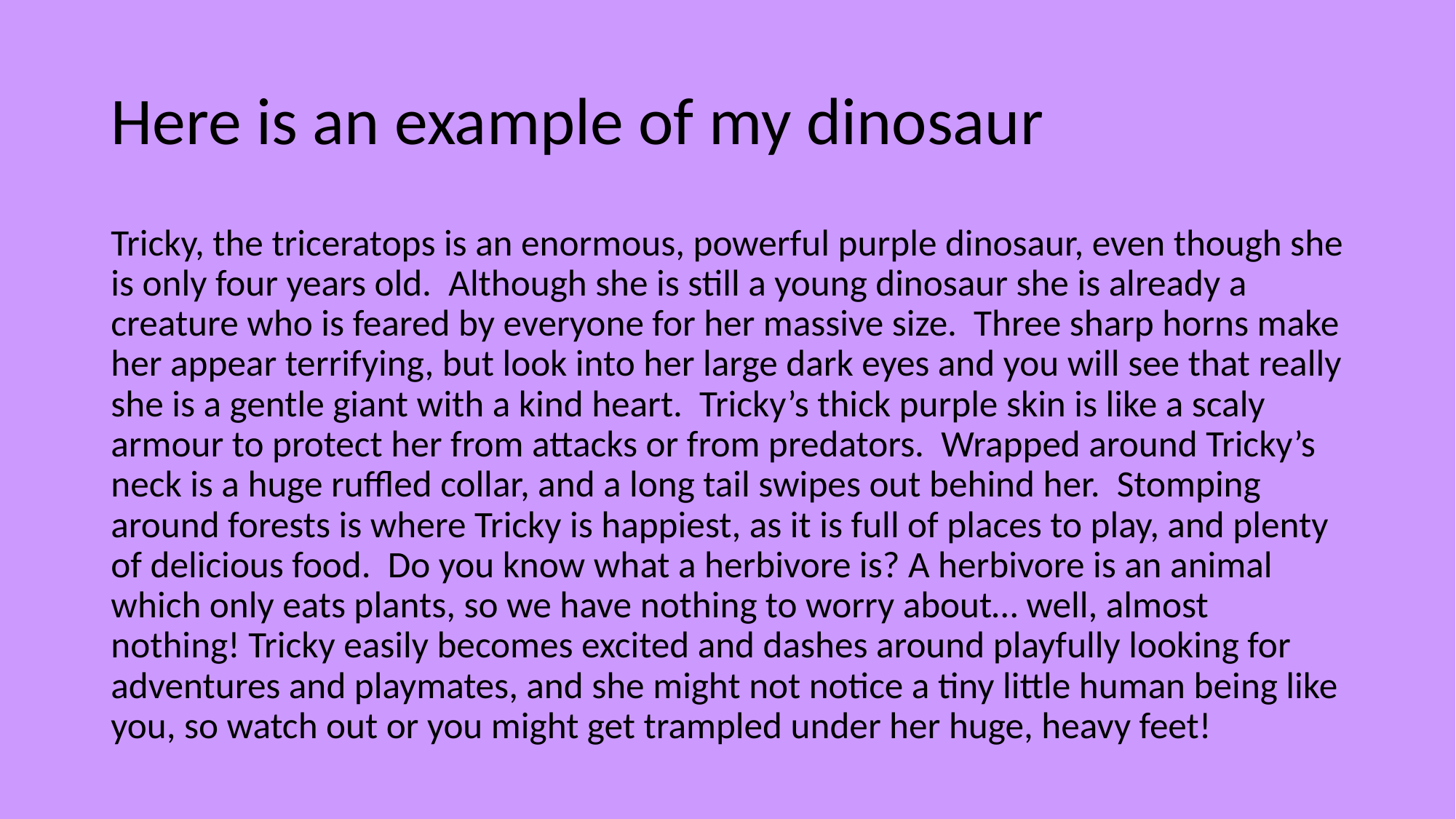

# Here is an example of my dinosaur
Tricky, the triceratops is an enormous, powerful purple dinosaur, even though she is only four years old.  Although she is still a young dinosaur she is already a creature who is feared by everyone for her massive size.  Three sharp horns make her appear terrifying, but look into her large dark eyes and you will see that really she is a gentle giant with a kind heart.  Tricky’s thick purple skin is like a scaly armour to protect her from attacks or from predators.  Wrapped around Tricky’s neck is a huge ruffled collar, and a long tail swipes out behind her.  Stomping around forests is where Tricky is happiest, as it is full of places to play, and plenty of delicious food.  Do you know what a herbivore is? A herbivore is an animal which only eats plants, so we have nothing to worry about… well, almost nothing! Tricky easily becomes excited and dashes around playfully looking for adventures and playmates, and she might not notice a tiny little human being like you, so watch out or you might get trampled under her huge, heavy feet!